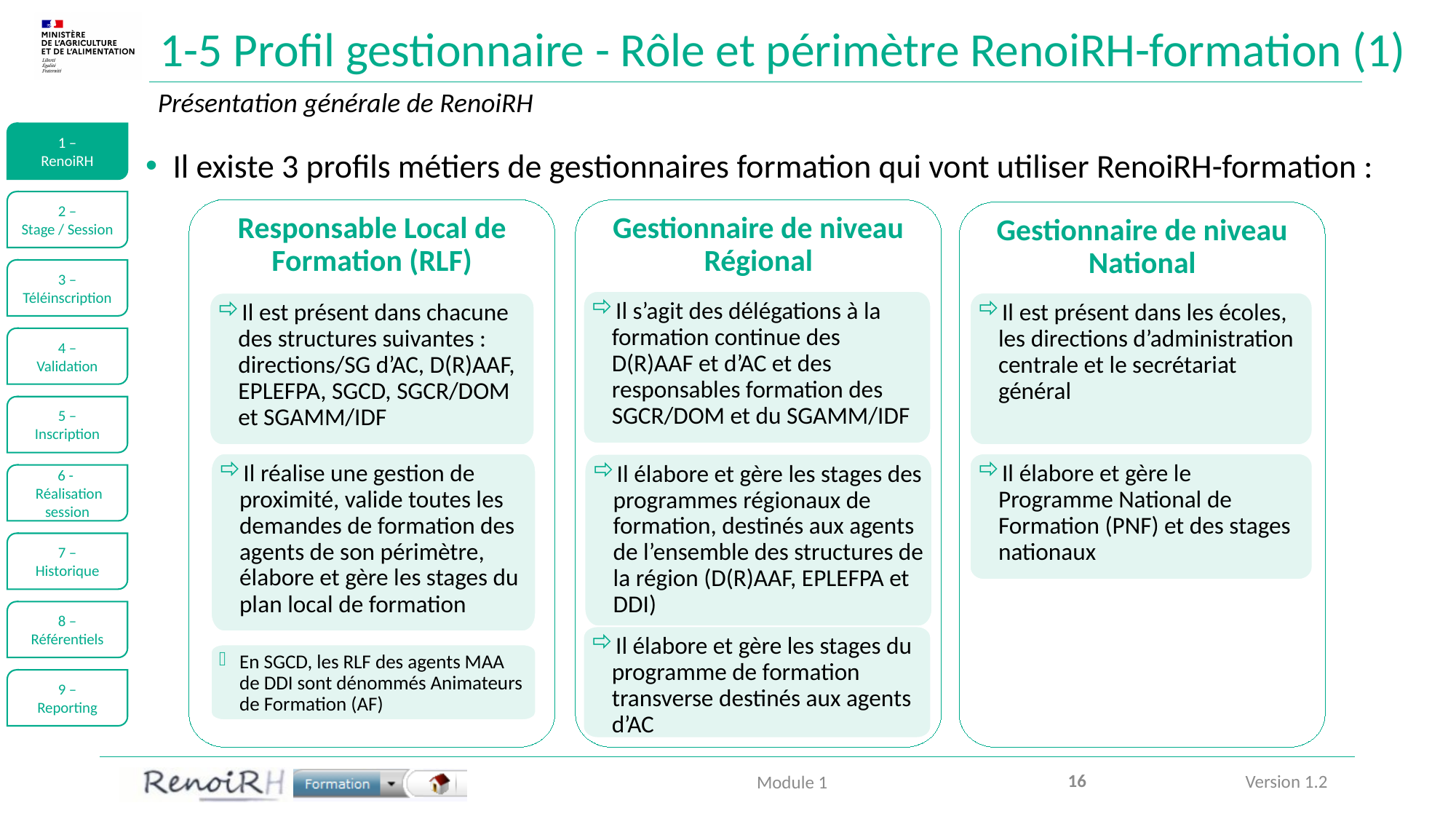

# 1-5 Profil gestionnaire - Rôle et périmètre RenoiRH-formation (1)
Présentation générale de RenoiRH
1 –
RenoiRH
Il existe 3 profils métiers de gestionnaires formation qui vont utiliser RenoiRH-formation :

2 –
Stage / Session
Responsable Local de Formation (RLF)
Gestionnaire de niveau Régional
Gestionnaire de niveau National
Il s’agit des délégations à la formation continue des D(R)AAF et d’AC et des responsables formation des SGCR/DOM et du SGAMM/IDF
Il est présent dans les écoles, les directions d’administration centrale et le secrétariat général
Il est présent dans chacune des structures suivantes : directions/SG d’AC, D(R)AAF, EPLEFPA, SGCD, SGCR/DOM et SGAMM/IDF
Il réalise une gestion de proximité, valide toutes les demandes de formation des agents de son périmètre, élabore et gère les stages du plan local de formation
Il élabore et gère le Programme National de Formation (PNF) et des stages nationaux
Il élabore et gère les stages des programmes régionaux de formation, destinés aux agents de l’ensemble des structures de la région (D(R)AAF, EPLEFPA et DDI)
En SGCD, les RLF des agents MAA de DDI sont dénommés Animateurs de Formation (AF)
3 –
Téléinscription
4 –
Validation
5 –
Inscription
6 -
 Réalisation session
7 –
Historique
8 –
Référentiels
Il élabore et gère les stages du programme de formation transverse destinés aux agents d’AC
9 –
Reporting
16
Module 1